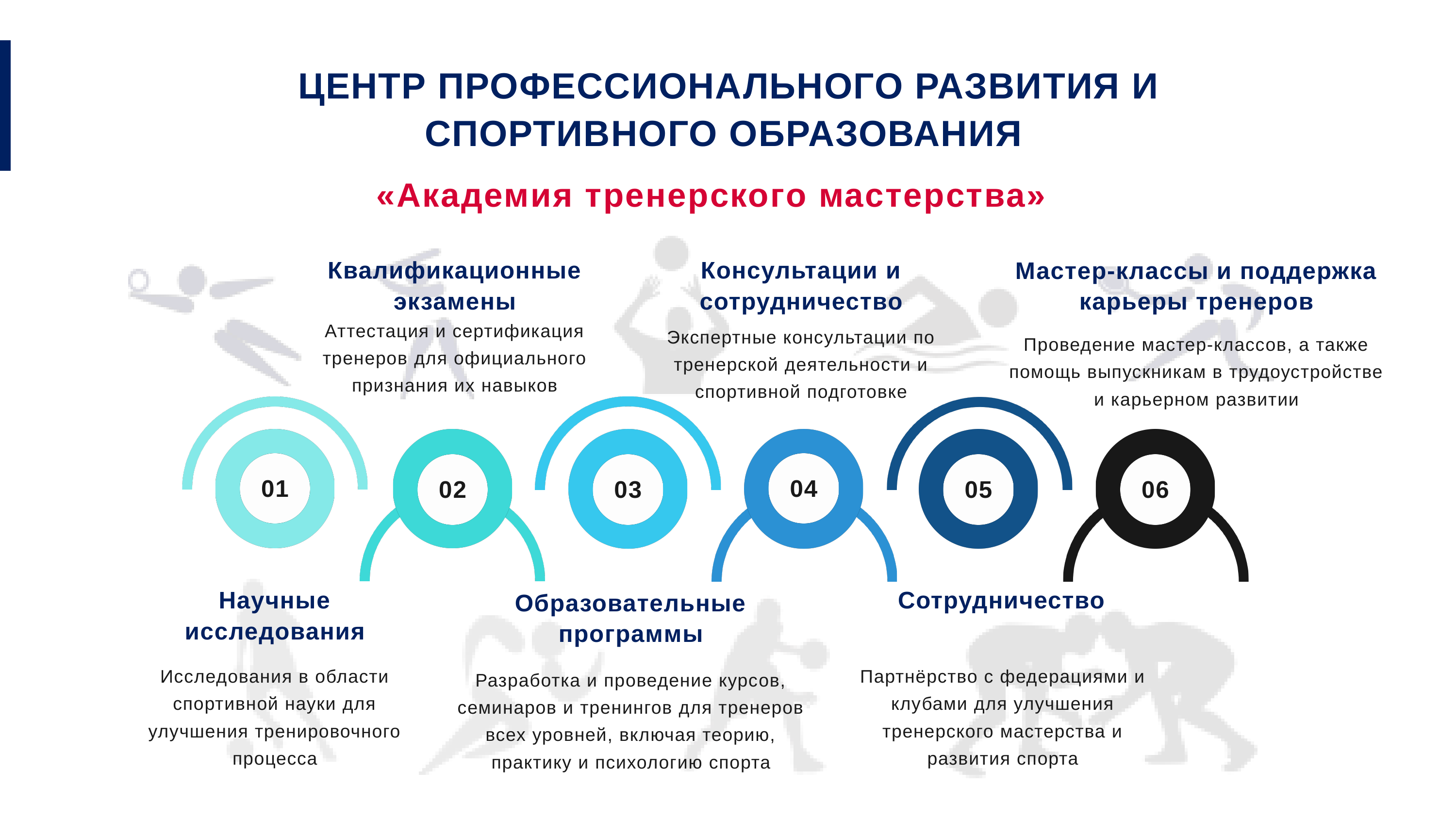

ЦЕНТР ПРОФЕССИОНАЛЬНОГО РАЗВИТИЯ И СПОРТИВНОГО ОБРАЗОВАНИЯ
«Академия тренерского мастерства»

Квалификационные экзамены
Консультации и сотрудничество
Мастер-классы и поддержка карьеры тренеров
Аттестация и сертификация тренеров для официального признания их навыков
Экспертные консультации по тренерской деятельности и спортивной подготовке
Проведение мастер-классов, а также помощь выпускникам в трудоустройстве и карьерном развитии

01
04
02
03
05
06

Научные исследования
Сотрудничество
Образовательные программы
Исследования в области спортивной науки для улучшения тренировочного процесса
Партнёрство с федерациями и клубами для улучшения тренерского мастерства и развития спорта
Разработка и проведение курсов, семинаров и тренингов для тренеров всех уровней, включая теорию, практику и психологию спорта